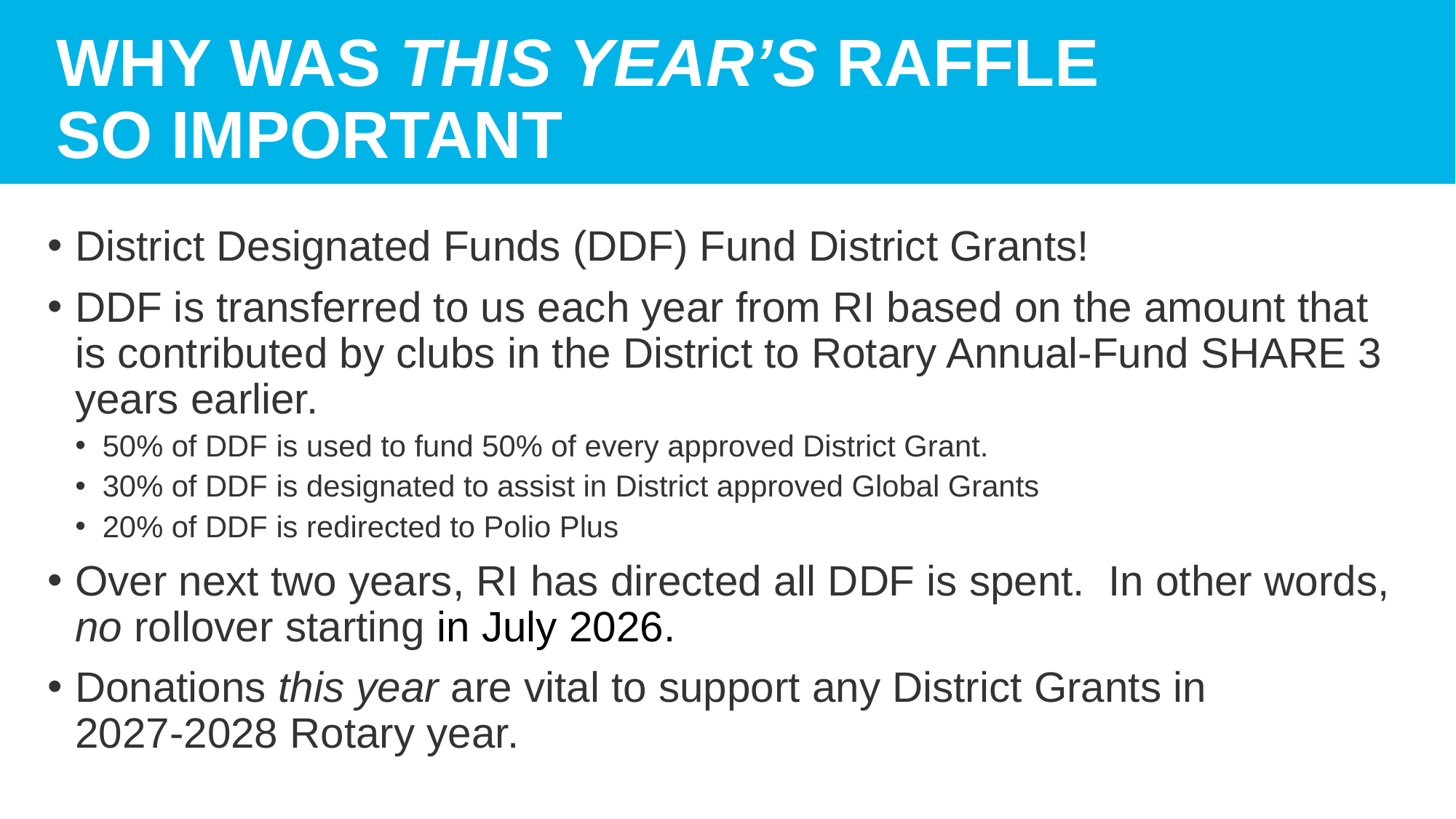

# Why wAS this year’s Raffle so important
District Designated Funds (DDF) Fund District Grants!
DDF is transferred to us each year from RI based on the amount that is contributed by clubs in the District to Rotary Annual-Fund SHARE 3 years earlier.
50% of DDF is used to fund 50% of every approved District Grant.
30% of DDF is designated to assist in District approved Global Grants
20% of DDF is redirected to Polio Plus
Over next two years, RI has directed all DDF is spent.  In other words, no rollover starting in July 2026.
Donations this year are vital to support any District Grants in 		2027-2028 Rotary year.